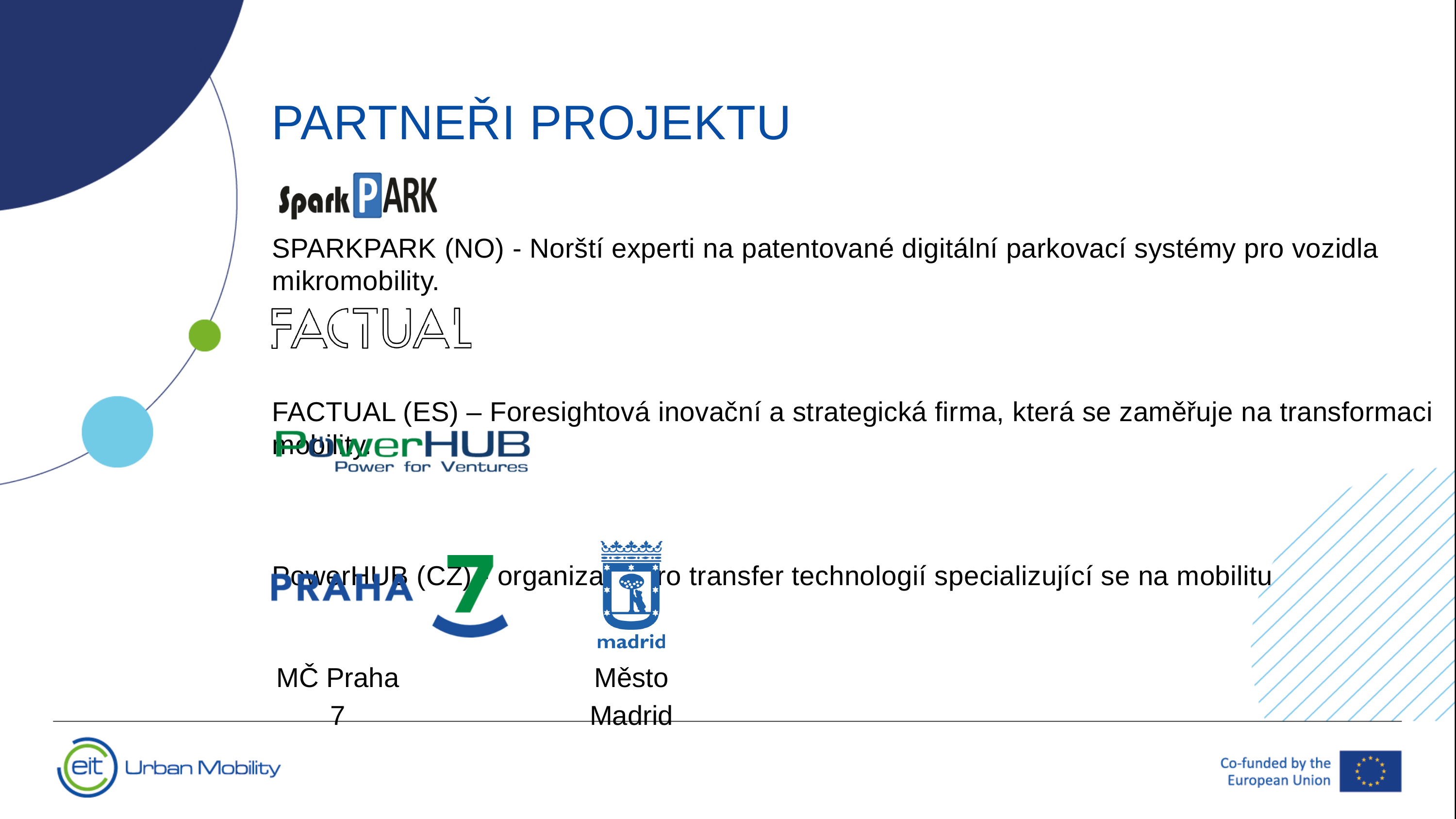

PARTNEŘI PROJEKTU

SPARKPARK (NO) - Norští experti na patentované digitální parkovací systémy pro vozidla mikromobility.

FACTUAL (ES) – Foresightová inovační a strategická firma, která se zaměřuje na transformaci mobility.

PowerHUB (CZ) - organizace pro transfer technologií specializující se na mobilitu

MČ Praha 7
Město Madrid